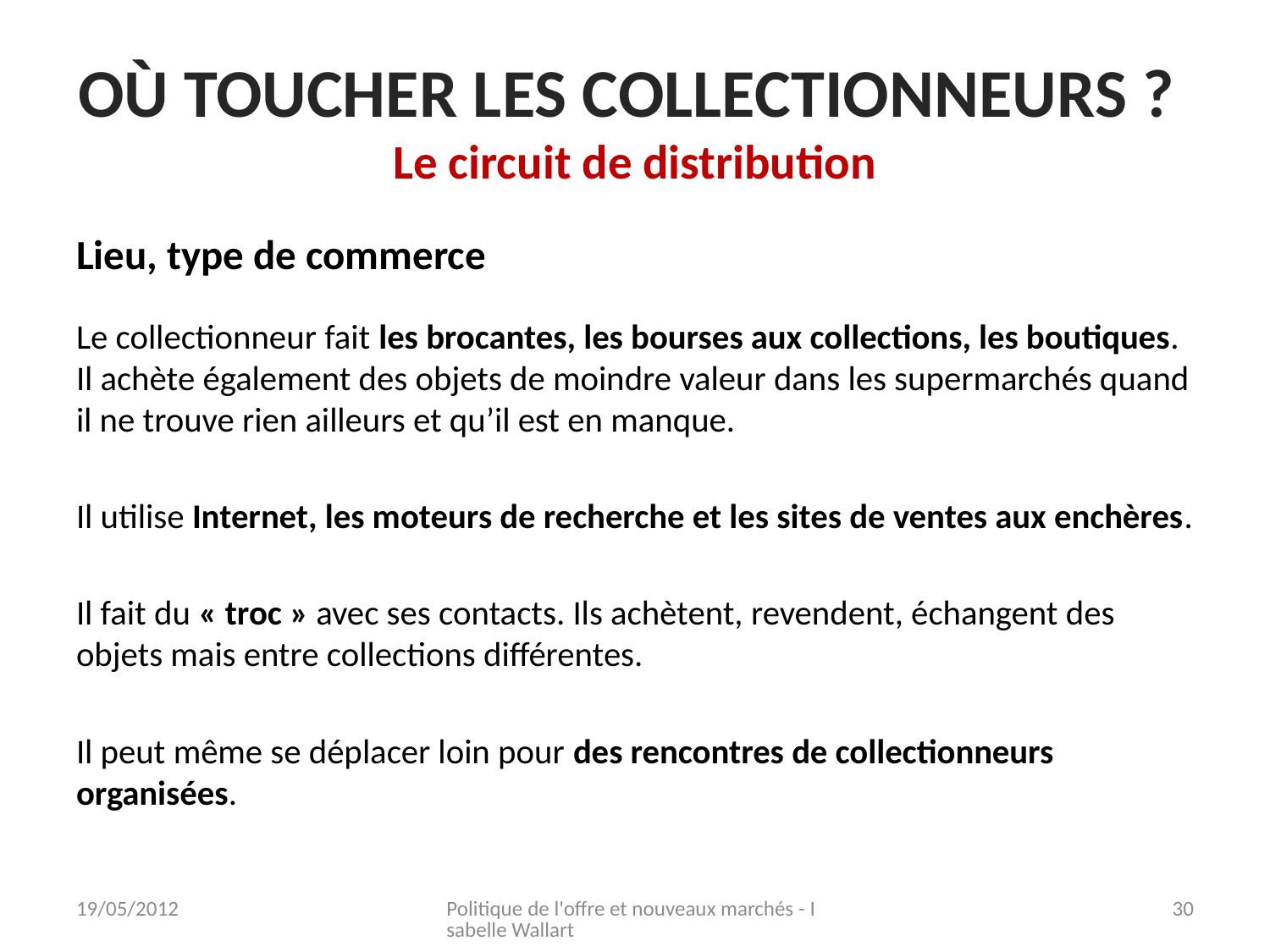

# Où toucher les collectionneurs ? Le circuit de distribution
Lieu, type de commerce

Le collectionneur fait les brocantes, les bourses aux collections, les boutiques. Il achète également des objets de moindre valeur dans les supermarchés quand il ne trouve rien ailleurs et qu’il est en manque.

Il utilise Internet, les moteurs de recherche et les sites de ventes aux enchères.

Il fait du « troc » avec ses contacts. Ils achètent, revendent, échangent des objets mais entre collections différentes.

Il peut même se déplacer loin pour des rencontres de collectionneurs organisées.
19/05/2012
Politique de l'offre et nouveaux marchés - Isabelle Wallart
30